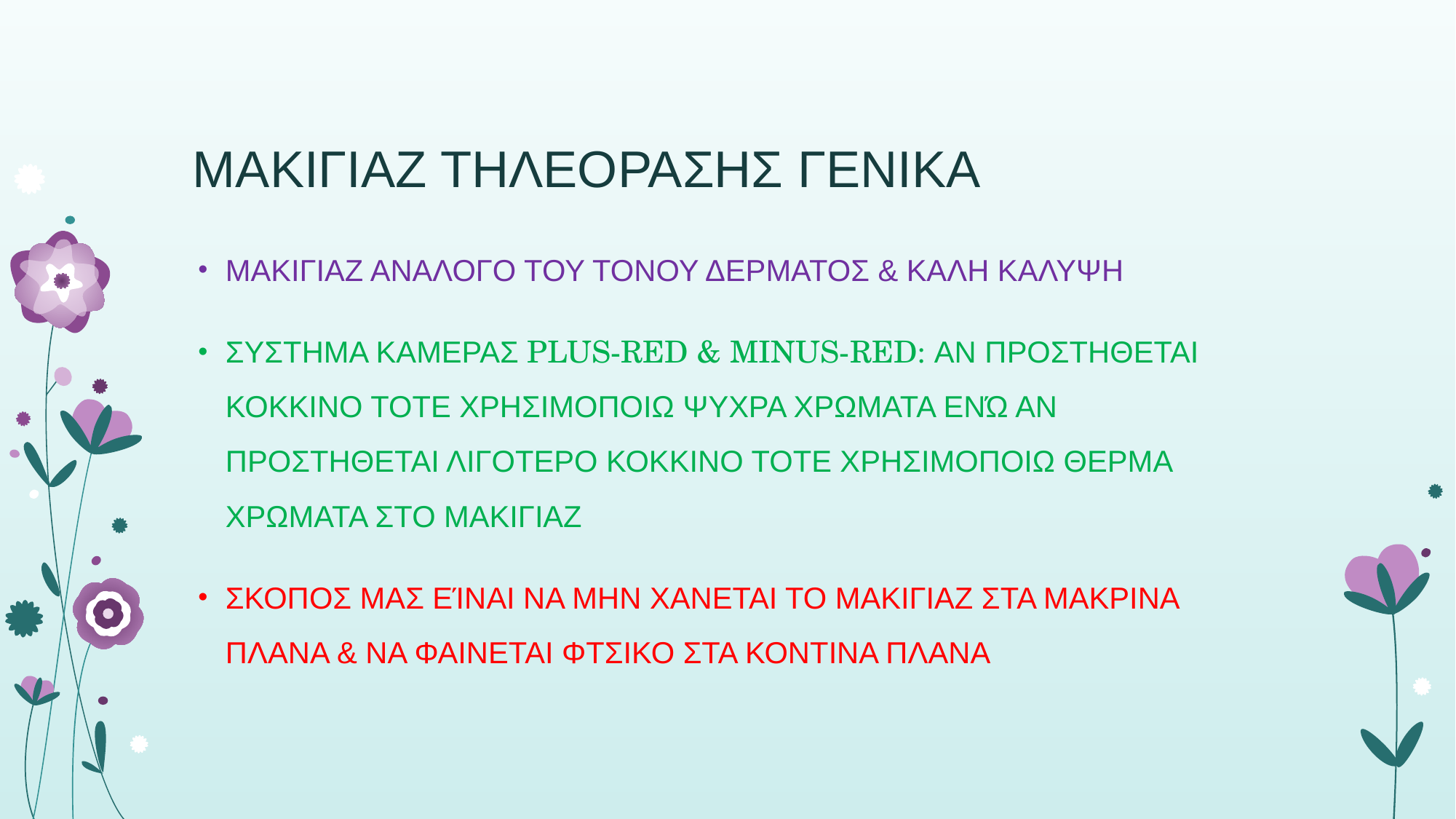

# ΜΑΚΙΓΙΑΖ ΤΗΛΕΟΡΑΣΗΣ ΓΕΝΙΚΑ
ΜΑΚΙΓΙΑΖ ΑΝΑΛΟΓΟ ΤΟΥ ΤΟΝΟΥ ΔΕΡΜΑΤΟΣ & ΚΑΛΗ ΚΑΛΥΨΗ
ΣΥΣΤΗΜΑ ΚΑΜΕΡΑΣ PLUS-RED & MINUS-RED: ΑΝ ΠΡΟΣΤΗΘΕΤΑΙ ΚΟΚΚΙΝΟ ΤΟΤΕ ΧΡΗΣΙΜΟΠΟΙΩ ΨΥΧΡΑ ΧΡΩΜΑΤΑ ΕΝΏ ΑΝ ΠΡΟΣΤΗΘΕΤΑΙ ΛΙΓΟΤΕΡΟ ΚΟΚΚΙΝΟ ΤΟΤΕ ΧΡΗΣΙΜΟΠΟΙΩ ΘΕΡΜΑ ΧΡΩΜΑΤΑ ΣΤΟ ΜΑΚΙΓΙΑΖ
ΣΚΟΠΟΣ ΜΑΣ ΕΊΝΑΙ ΝΑ ΜΗΝ ΧΑΝΕΤΑΙ ΤΟ ΜΑΚΙΓΙΑΖ ΣΤΑ ΜΑΚΡΙΝΑ ΠΛΑΝΑ & ΝΑ ΦΑΙΝΕΤΑΙ ΦΤΣΙΚΟ ΣΤΑ ΚΟΝΤΙΝΑ ΠΛΑΝΑ